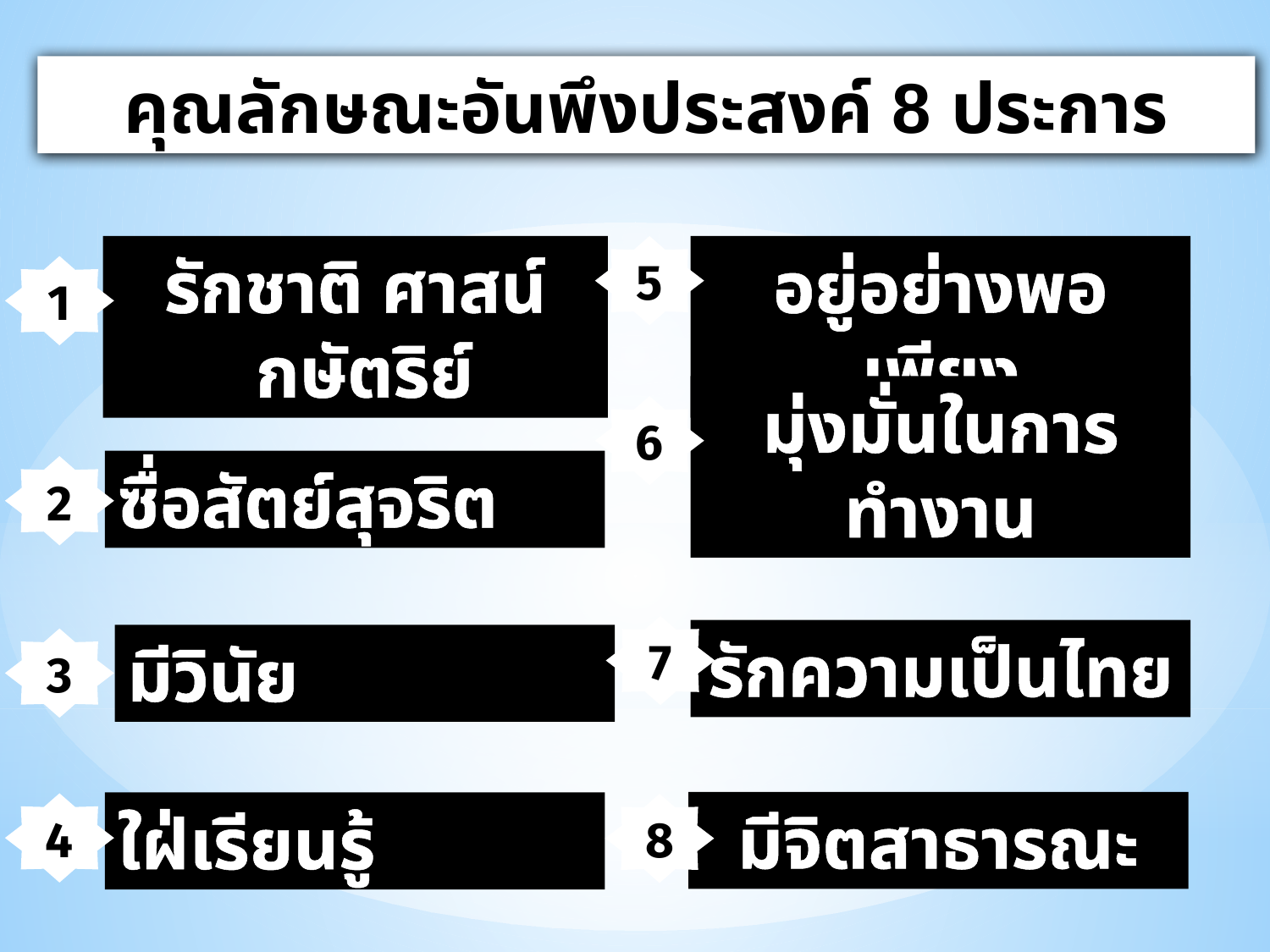

คุณลักษณะอันพึงประสงค์ 8 ประการ
5
อยู่อย่างพอเพียง
รักชาติ ศาสน์
 กษัตริย์
1
มุ่งมั่นในการ
ทำงาน
6
ซื่อสัตย์สุจริต
2
7
รักความเป็นไทย
มีวินัย
3
มีจิตสาธารณะ
ใฝ่เรียนรู้
4
8